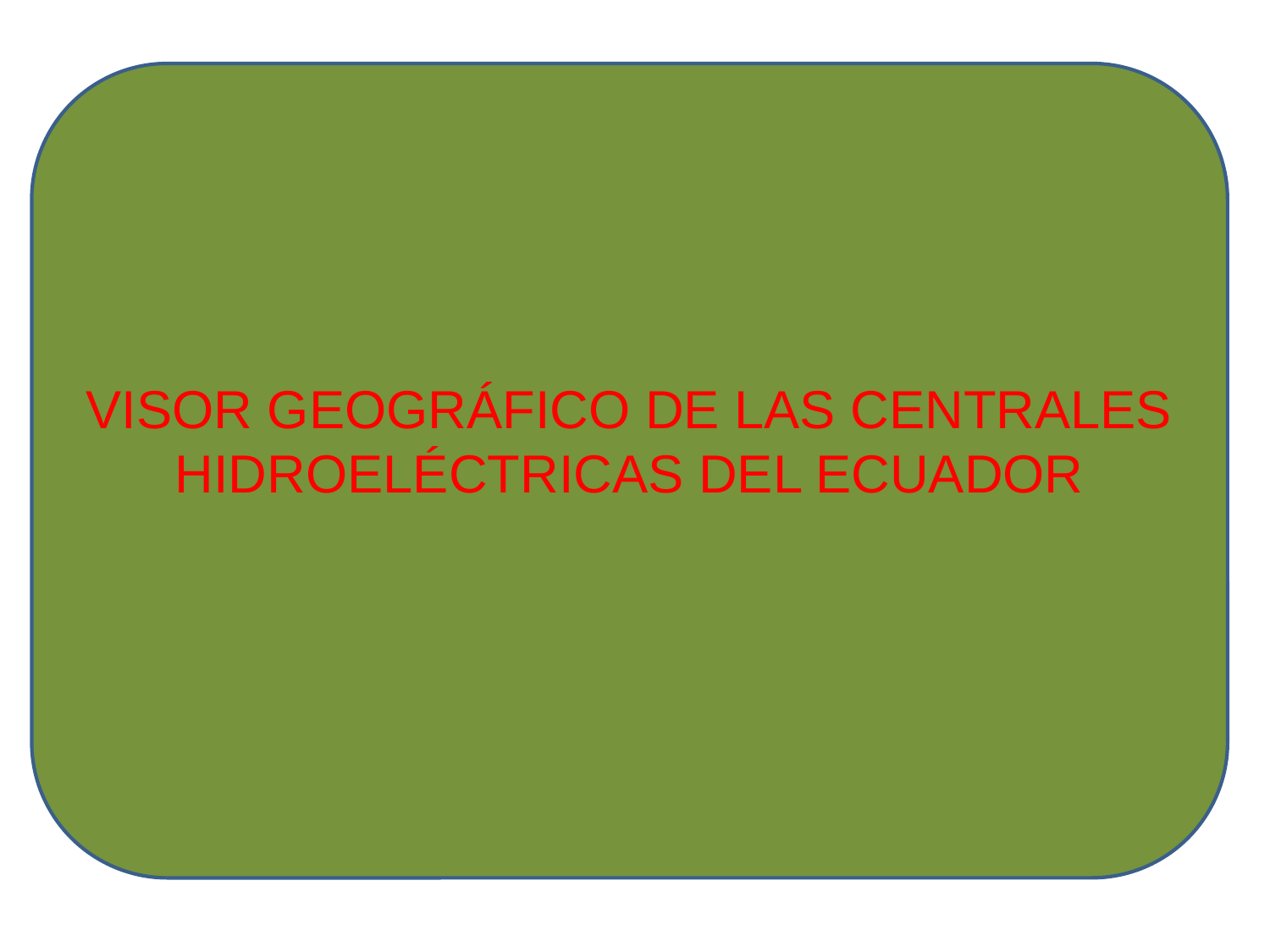

# VISOR GEOGRÁFICO DE LAS CENTRALES HIDROELÉCTRICAS DEL ECUADOR